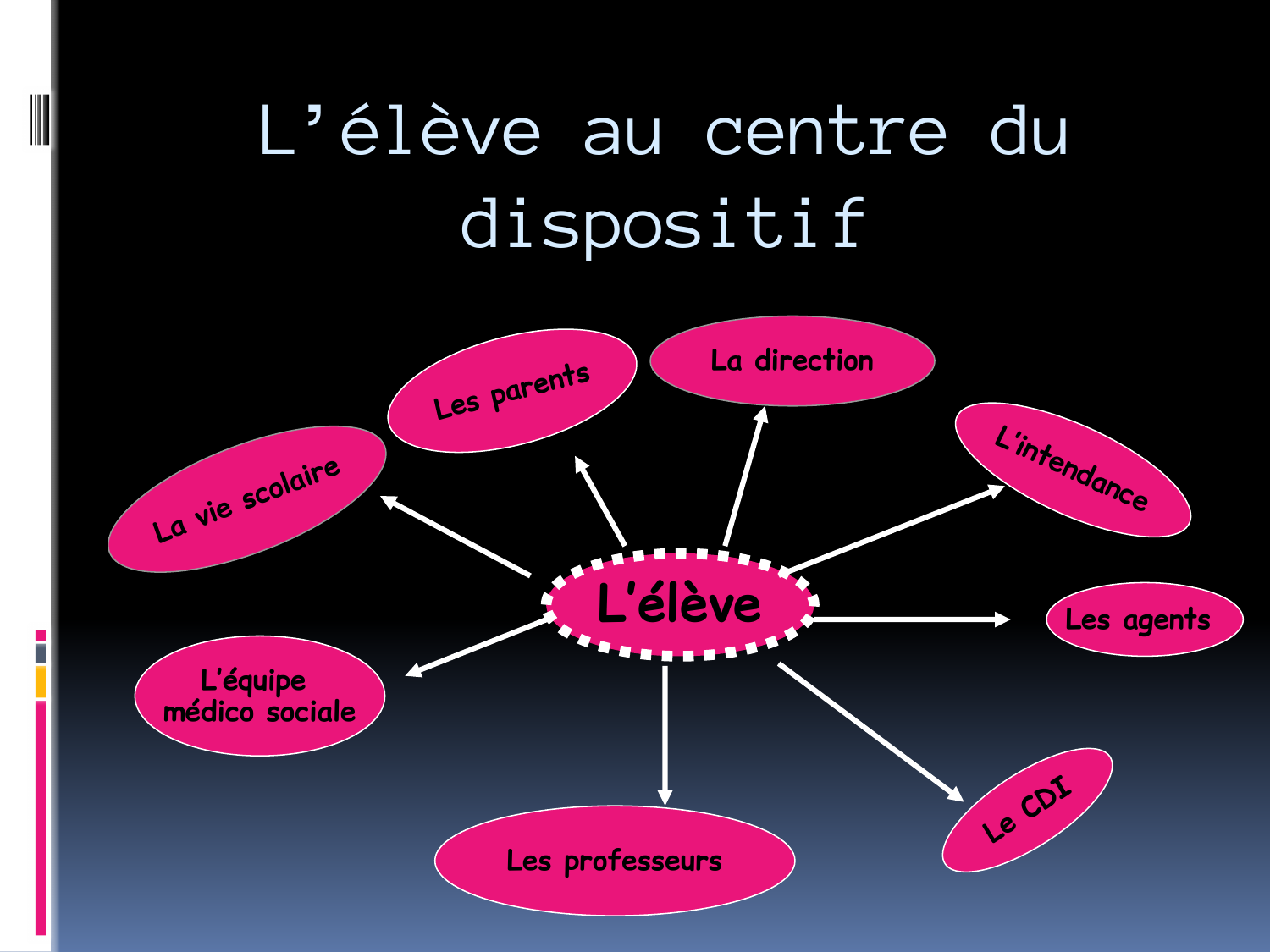

# L’élève au centre du dispositif
La direction
L’intendance
La vie scolaire

L’élève
Les agents

L’équipe
médico sociale

Le CDI
Les professeurs
Les parents